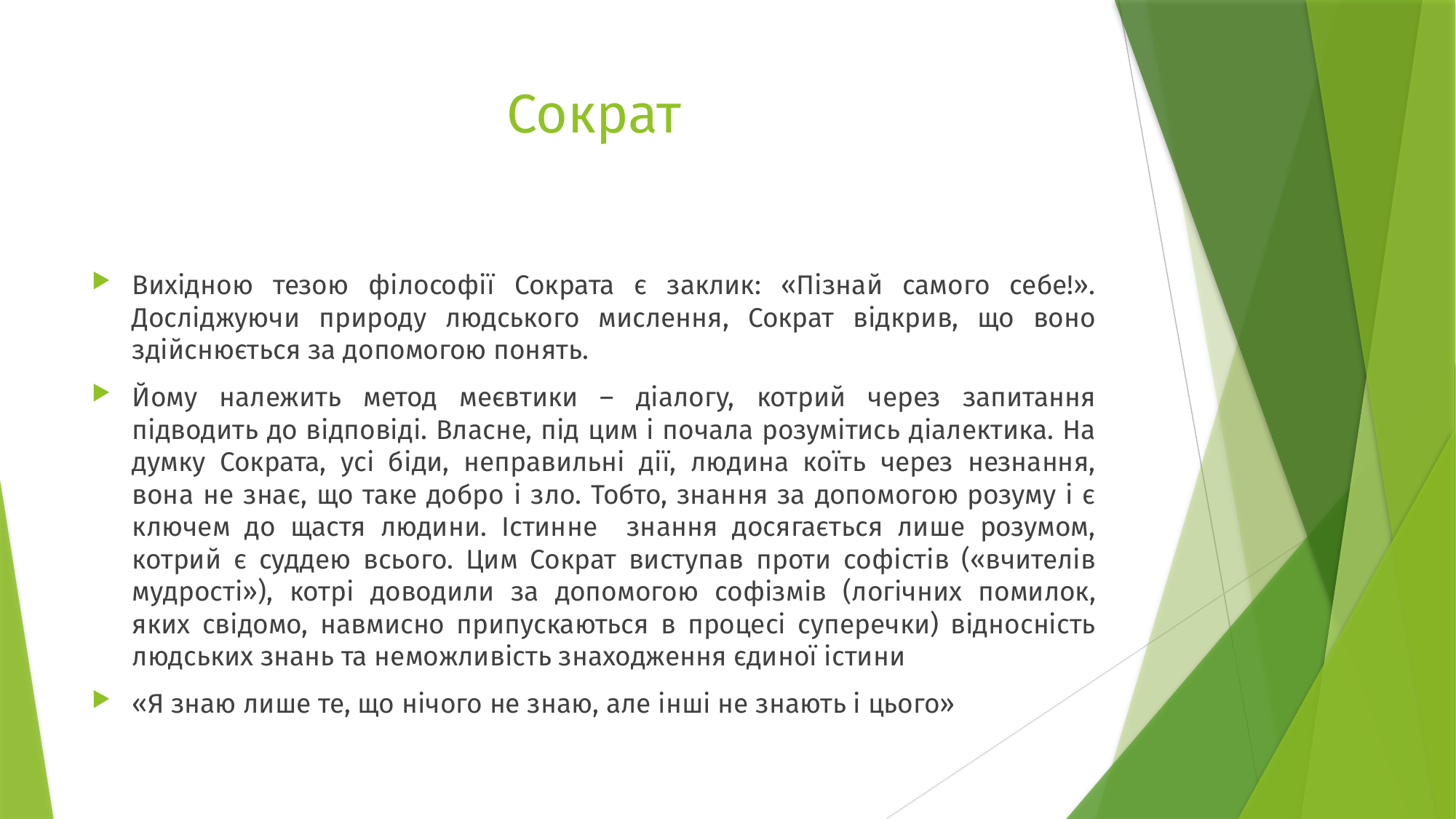

# Сократ
Вихідною тезою філософії Сократа є заклик: «Пізнай самого себе!». Досліджуючи природу людського мислення, Сократ відкрив, що воно здійснюється за допомогою понять.
Йому належить метод меєвтики – діалогу, котрий через запитання підводить до відповіді. Власне, під цим і почала розумітись діалектика. На думку Сократа, усі біди, неправильні дії, людина коїть через незнання, вона не знає, що таке добро і зло. Тобто, знання за допомогою розуму і є ключем до щастя людини. Істинне  знання досягається лише розумом, котрий є суддею всього. Цим Сократ виступав проти софістів («вчителів мудрості»), котрі доводили за допомогою софізмів (логічних помилок, яких свідомо, навмисно припускаються в процесі суперечки) відносність людських знань та неможливість знаходження єдиної істини
«Я знаю лише те, що нічого не знаю, але інші не знають і цього»